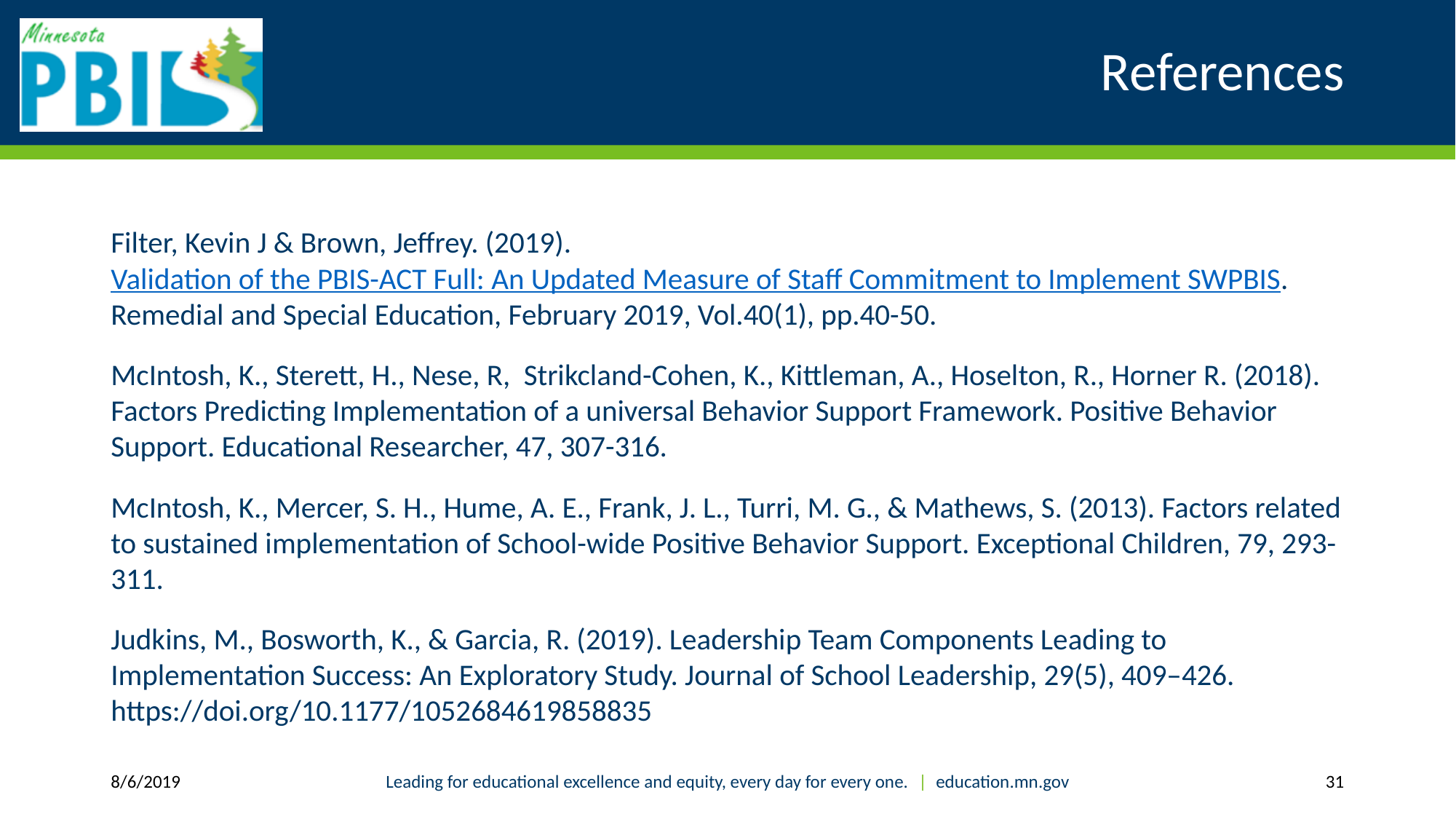

# References
Filter, Kevin J & Brown, Jeffrey. (2019). Validation of the PBIS-ACT Full: An Updated Measure of Staff Commitment to Implement SWPBIS. Remedial and Special Education, February 2019, Vol.40(1), pp.40-50.
McIntosh, K., Sterett, H., Nese, R,  Strikcland-Cohen, K., Kittleman, A., Hoselton, R., Horner R. (2018). Factors Predicting Implementation of a universal Behavior Support Framework. Positive Behavior Support. Educational Researcher, 47, 307-316.
McIntosh, K., Mercer, S. H., Hume, A. E., Frank, J. L., Turri, M. G., & Mathews, S. (2013). Factors related to sustained implementation of School-wide Positive Behavior Support. Exceptional Children, 79, 293-311.
Judkins, M., Bosworth, K., & Garcia, R. (2019). Leadership Team Components Leading to Implementation Success: An Exploratory Study. Journal of School Leadership, 29(5), 409–426. https://doi.org/10.1177/1052684619858835
8/6/2019
Leading for educational excellence and equity, every day for every one. | education.mn.gov
31